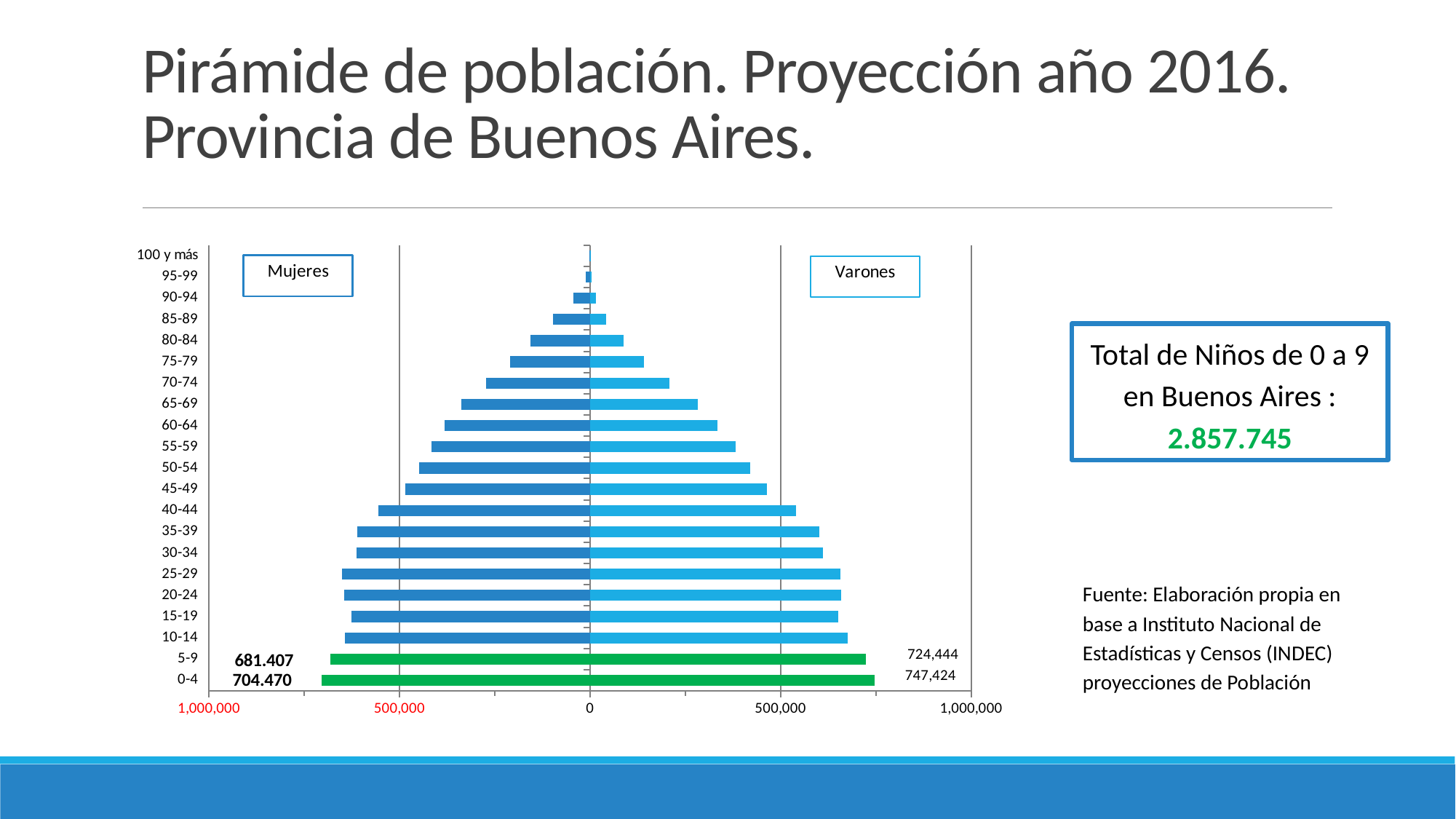

# Pirámide de población. Proyección año 2016. Provincia de Buenos Aires.

### Chart

| Category | Varones | Mujeres |
|---|---|---|
| 0-4 | 747424.0 | -704470.0 |
| 5-9 | 724444.0 | -681407.0 |
| 10-14 | 676738.0 | -642720.0 |
| 15-19 | 650450.0 | -625792.0 |
| 20-24 | 658409.0 | -645029.0 |
| 25-29 | 657082.0 | -651176.0 |
| 30-34 | 611299.0 | -611966.0 |
| 35-39 | 601191.0 | -611618.0 |
| 40-44 | 540187.0 | -556097.0 |
| 45-49 | 463775.0 | -483776.0 |
| 50-54 | 420704.0 | -448390.0 |
| 55-59 | 382081.0 | -416615.0 |
| 60-64 | 335311.0 | -381587.0 |
| 65-69 | 282032.0 | -338238.0 |
| 70-74 | 208604.0 | -271946.0 |
| 75-79 | 141098.0 | -210341.0 |
| 80-84 | 88211.0 | -156066.0 |
| 85-89 | 43098.0 | -96802.0 |
| 90-94 | 15179.0 | -43113.0 |
| 95-99 | 3120.0 | -11415.0 |
| 100 y más | 340.0 | -1794.0 |
Total de Niños de 0 a 9 en Buenos Aires : 2.857.745
Fuente: Elaboración propia en base a Instituto Nacional de Estadísticas y Censos (INDEC) proyecciones de Población